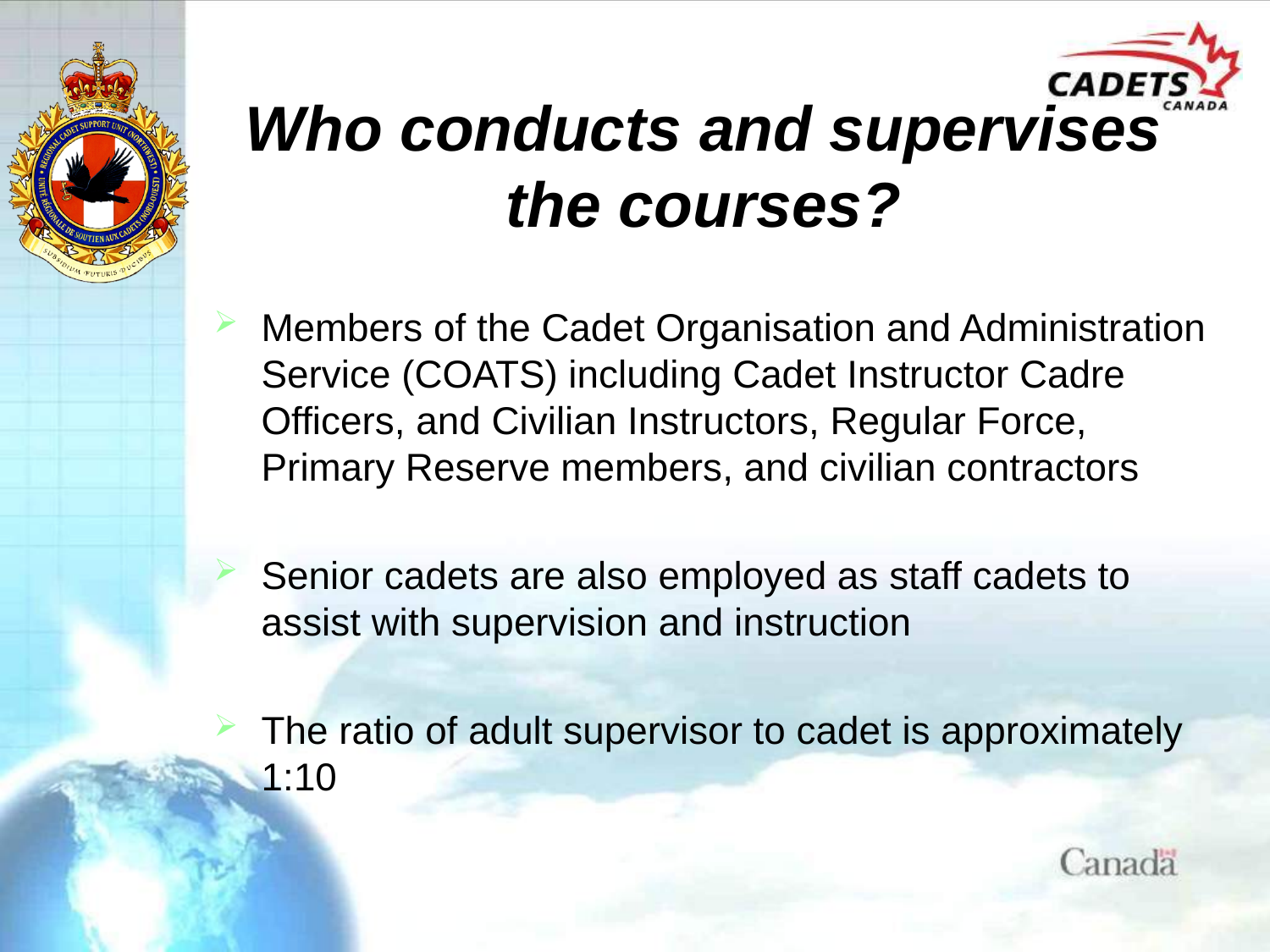

# Who conducts and supervises the courses?
Members of the Cadet Organisation and Administration Service (COATS) including Cadet Instructor Cadre Officers, and Civilian Instructors, Regular Force, Primary Reserve members, and civilian contractors

Senior cadets are also employed as staff cadets to assist with supervision and instruction

The ratio of adult supervisor to cadet is approximately 1:10